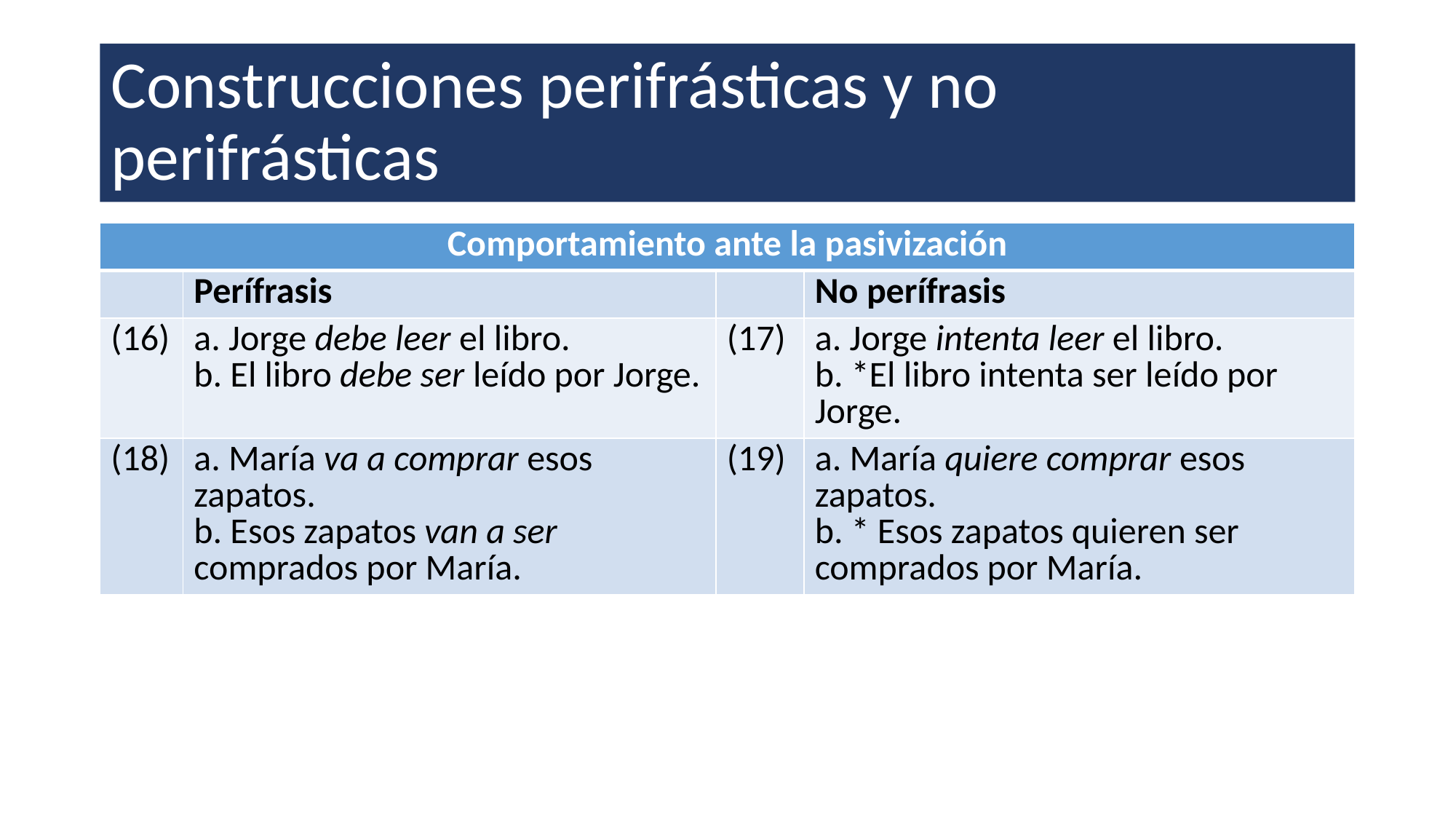

# Construcciones perifrásticas y no perifrásticas
| Comportamiento ante la pasivización |  |  |  |
| --- | --- | --- | --- |
|  | Perífrasis |  | No perífrasis |
| (16) | a. Jorge debe leer el libro. b. El libro debe ser leído por Jorge. | (17) | a. Jorge intenta leer el libro. b. \*El libro intenta ser leído por Jorge. |
| (18) | a. María va a comprar esos zapatos. b. Esos zapatos van a ser comprados por María. | (19) | a. María quiere comprar esos zapatos. b. \* Esos zapatos quieren ser comprados por María. |